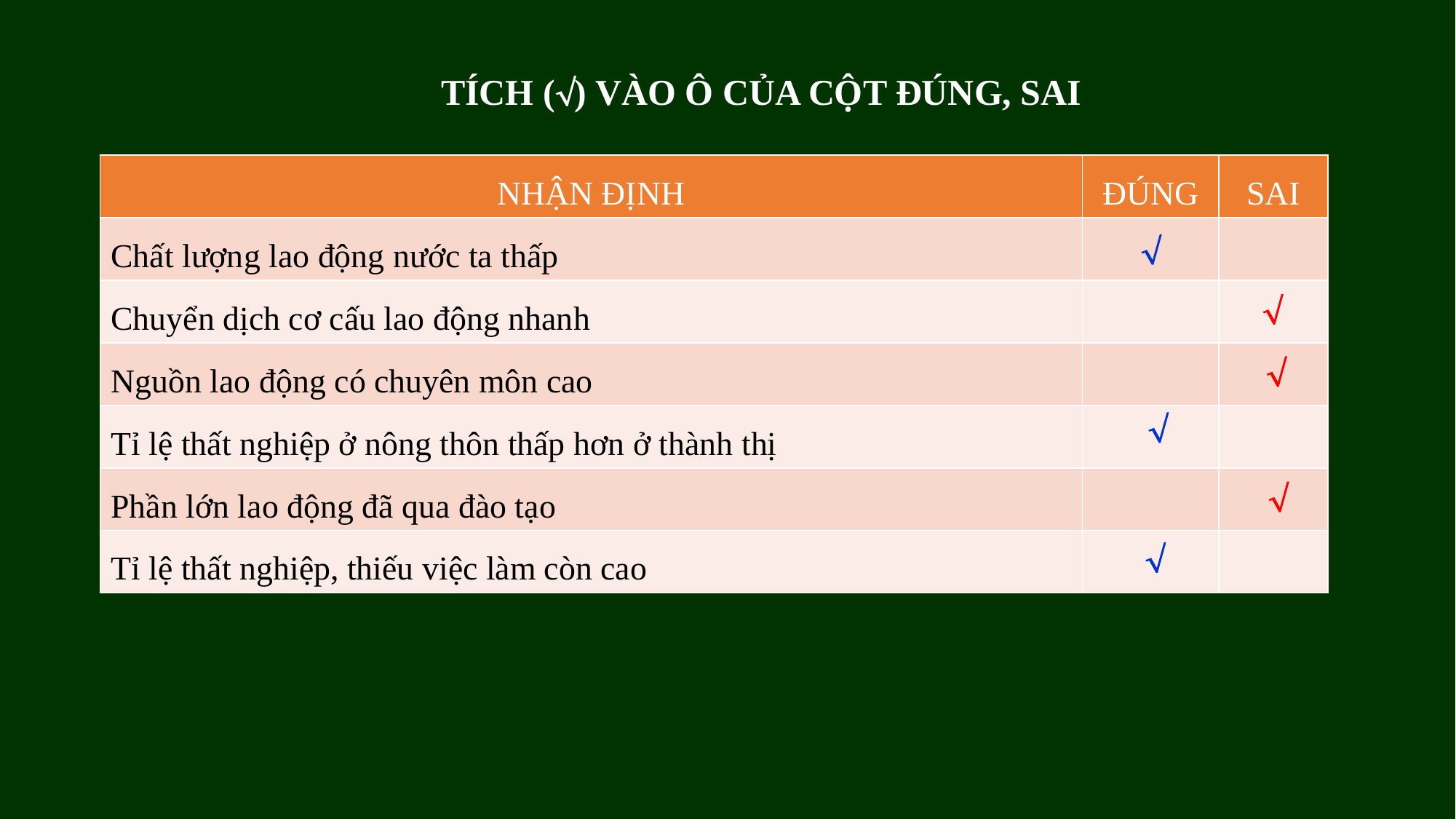

TÍCH (√) VÀO Ô CỦA CỘT ĐÚNG, SAI
| NHẬN ĐỊNH | ĐÚNG | SAI |
| --- | --- | --- |
| Chất lượng lao động nước ta thấp |  |  |
| Chuyển dịch cơ cấu lao động nhanh |  |  |
| Nguồn lao động có chuyên môn cao |  |  |
| Tỉ lệ thất nghiệp ở nông thôn thấp hơn ở thành thị |  |  |
| Phần lớn lao động đã qua đào tạo |  |  |
| Tỉ lệ thất nghiệp, thiếu việc làm còn cao |  |  |
√
√
√
√
√
√